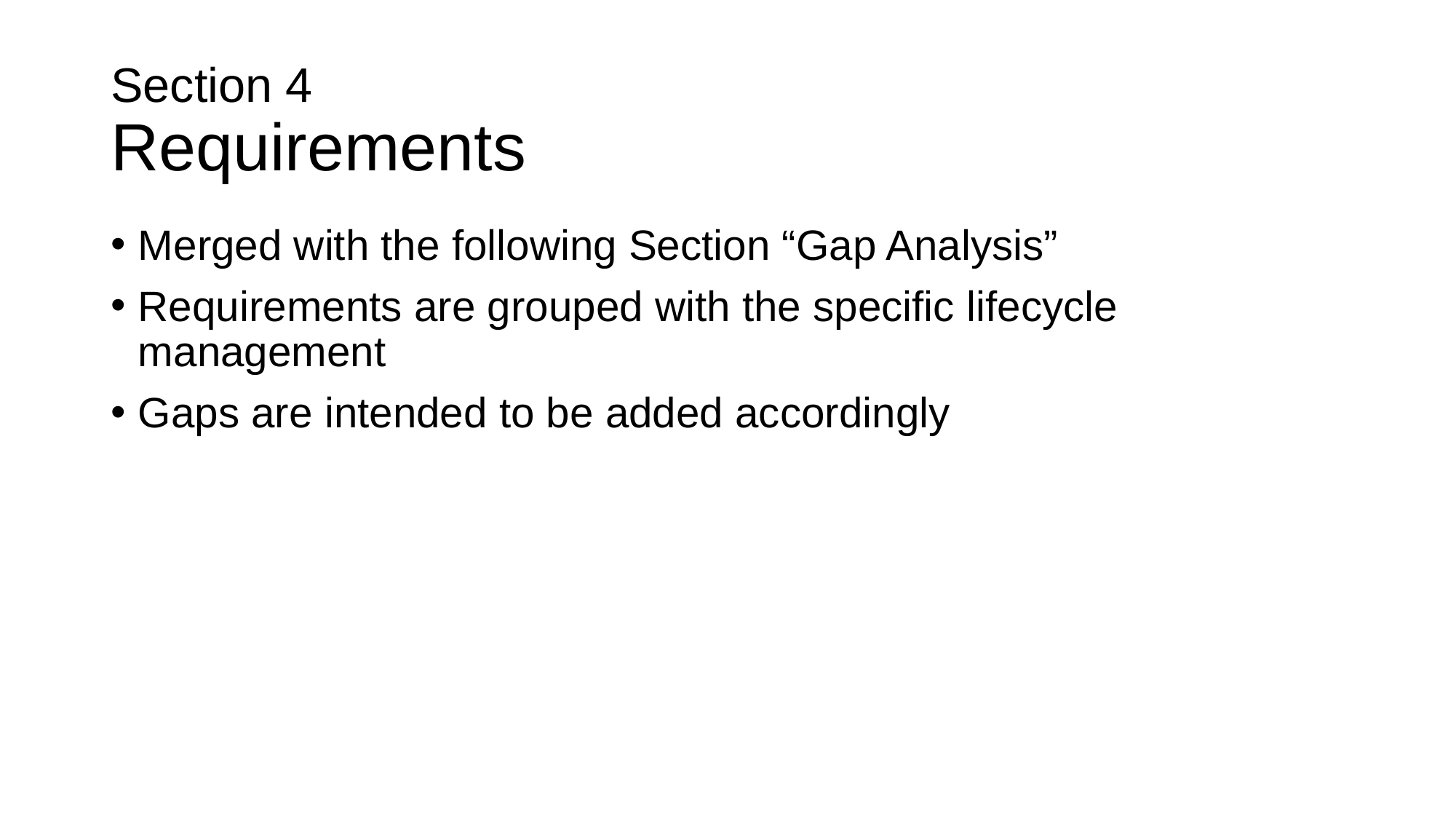

# Section 4 Requirements
Merged with the following Section “Gap Analysis”
Requirements are grouped with the specific lifecycle management
Gaps are intended to be added accordingly